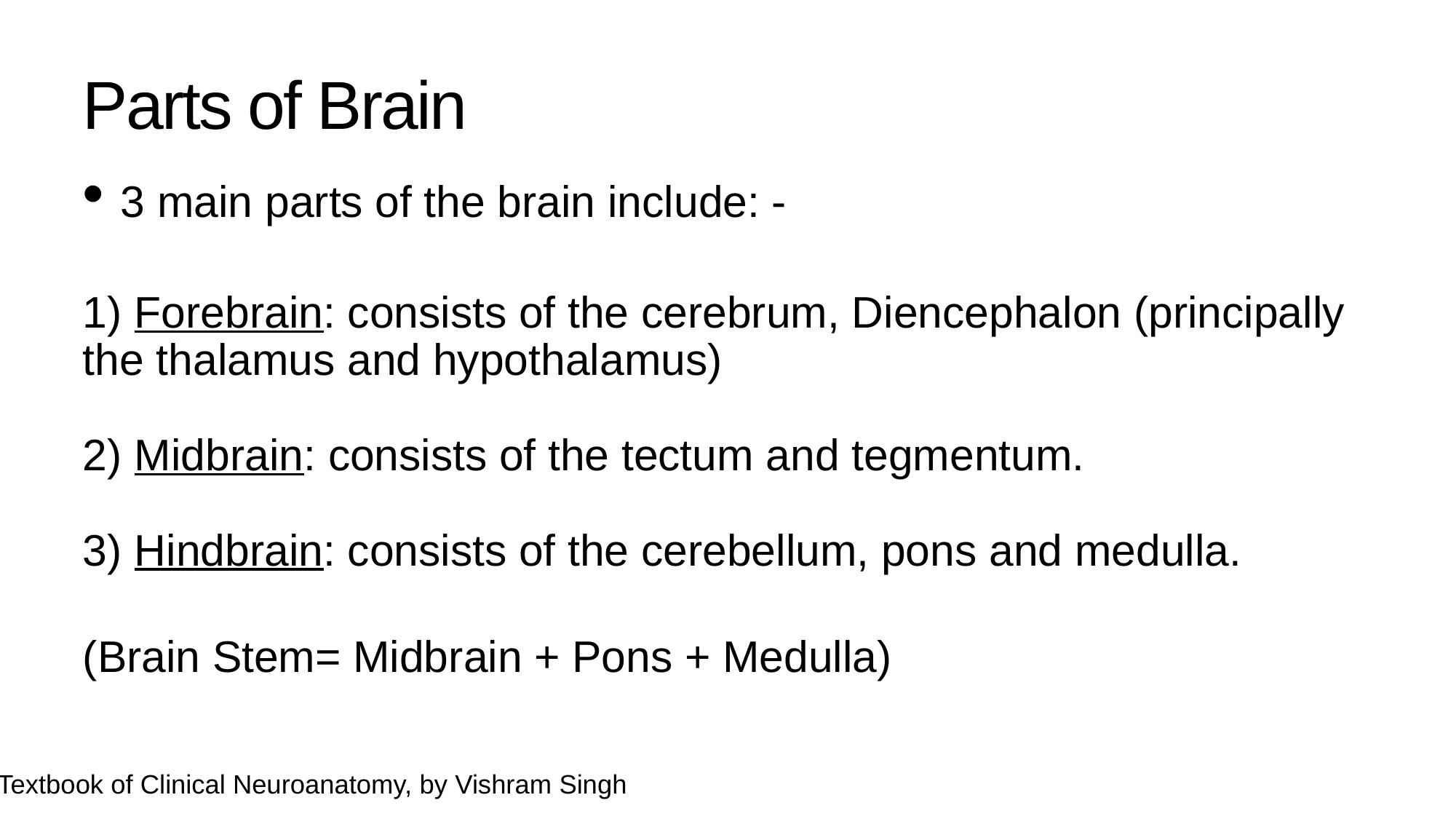

# Parts of Brain
 3 main parts of the brain include: -

1) Forebrain: consists of the cerebrum, Diencephalon (principally the thalamus and hypothalamus)
2) Midbrain: consists of the tectum and tegmentum.
3) Hindbrain: consists of the cerebellum, pons and medulla.

(Brain Stem= Midbrain + Pons + Medulla)
Textbook of Clinical Neuroanatomy, by Vishram Singh